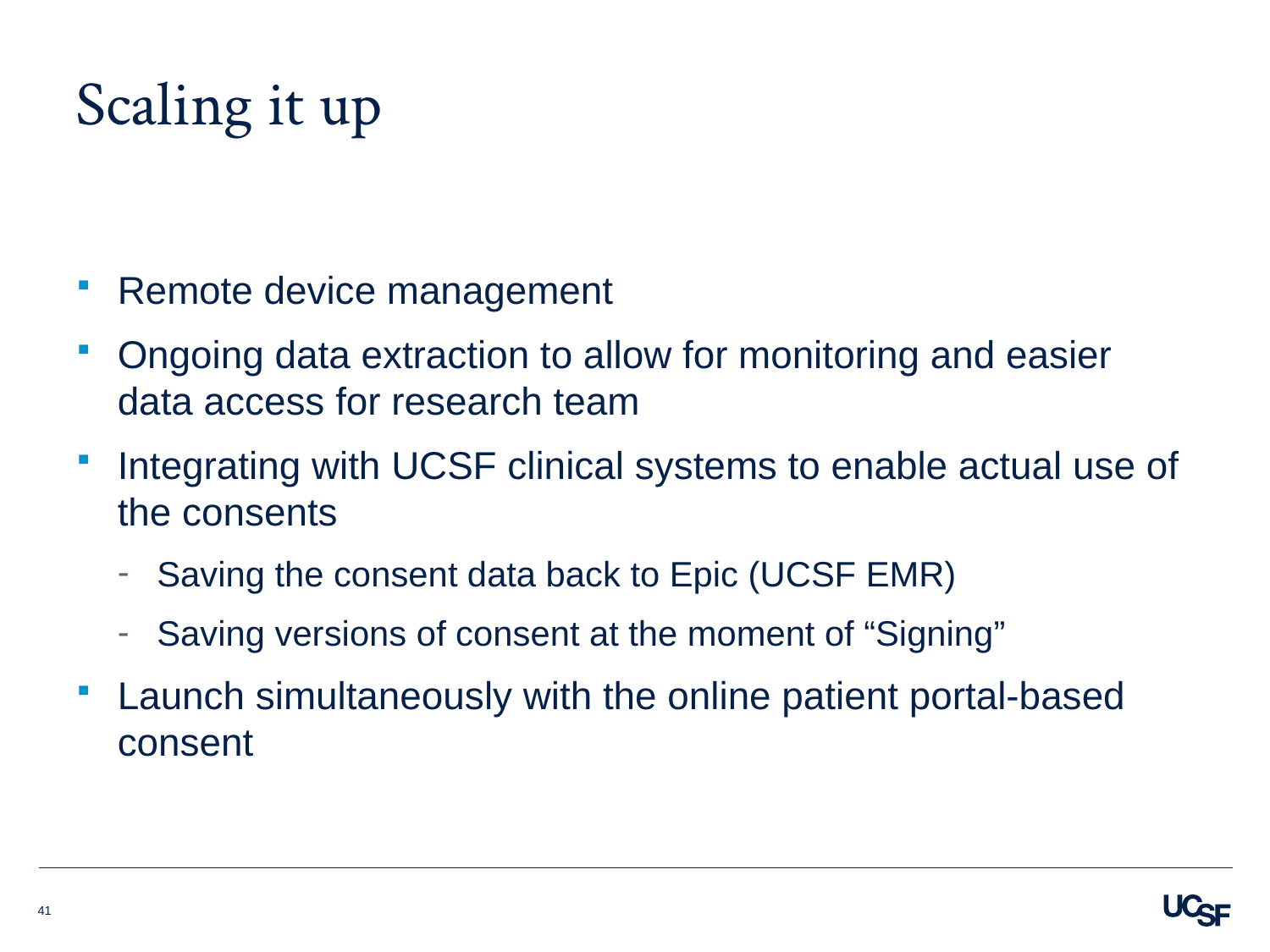

# Scaling it up
Remote device management
Ongoing data extraction to allow for monitoring and easier data access for research team
Integrating with UCSF clinical systems to enable actual use of the consents
Saving the consent data back to Epic (UCSF EMR)
Saving versions of consent at the moment of “Signing”
Launch simultaneously with the online patient portal-based consent
41